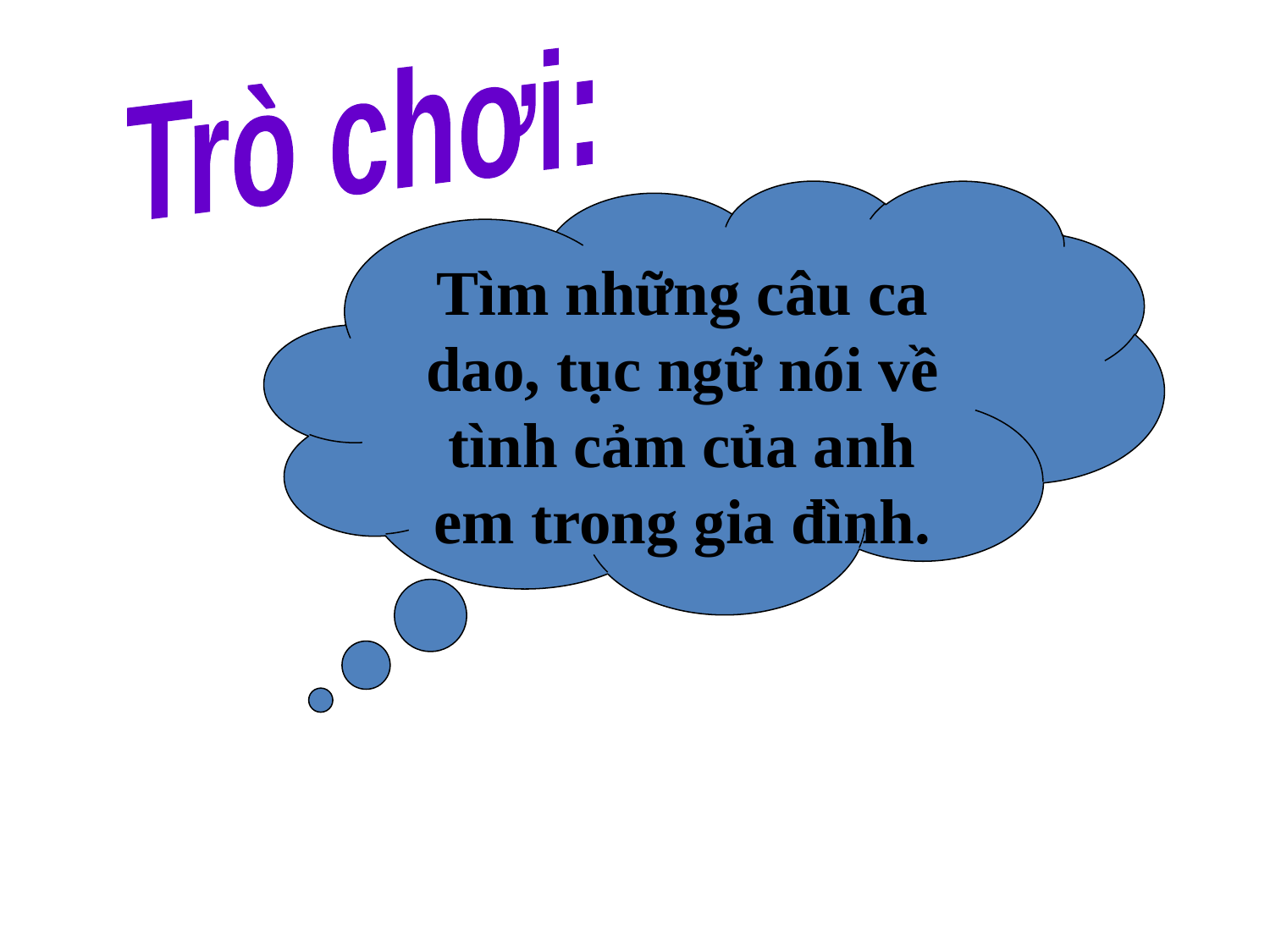

Trò chơi:
Tìm những câu ca dao, tục ngữ nói về tình cảm của anh em trong gia đình.